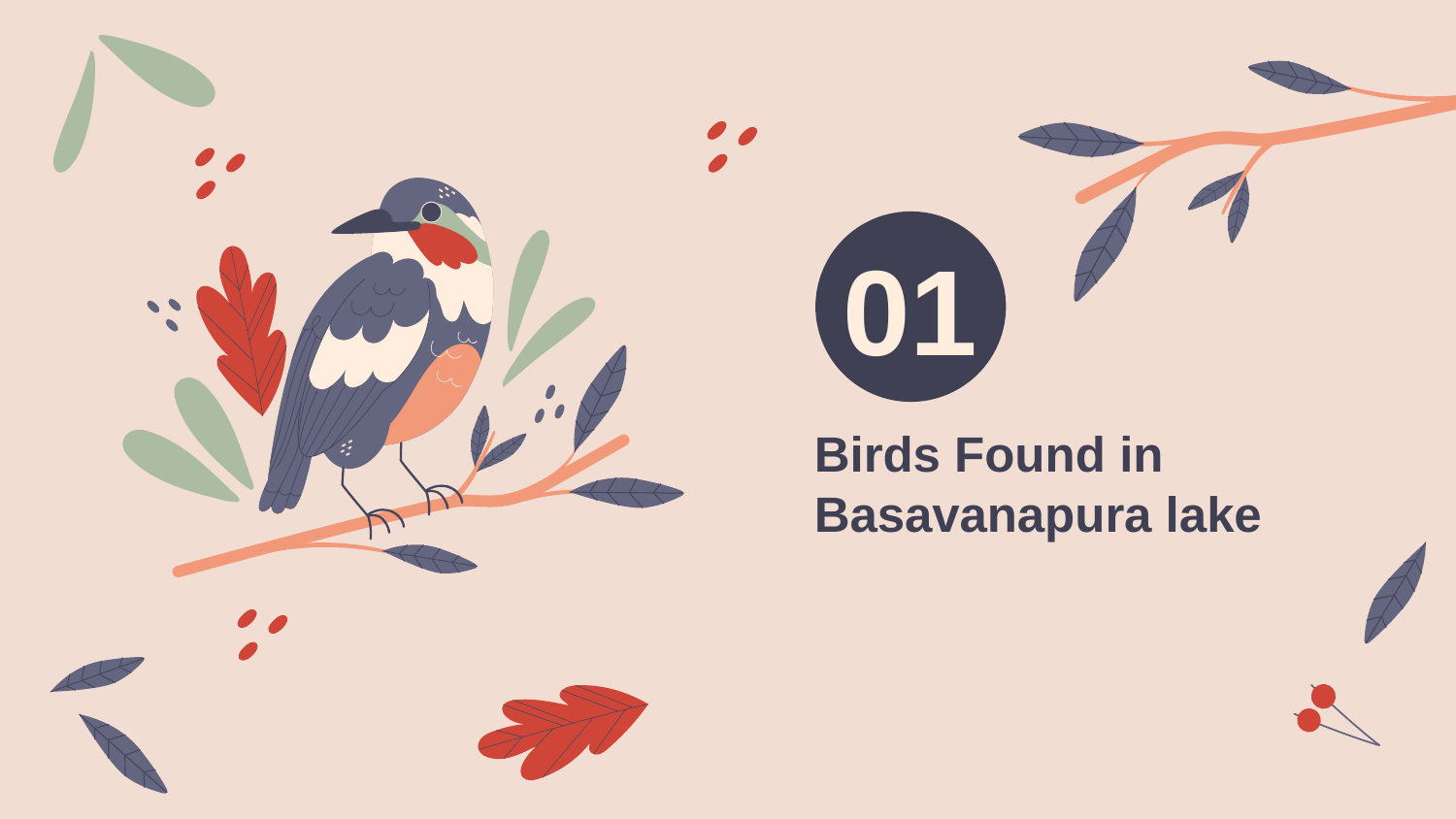

01
# Birds Found in Basavanapura lake